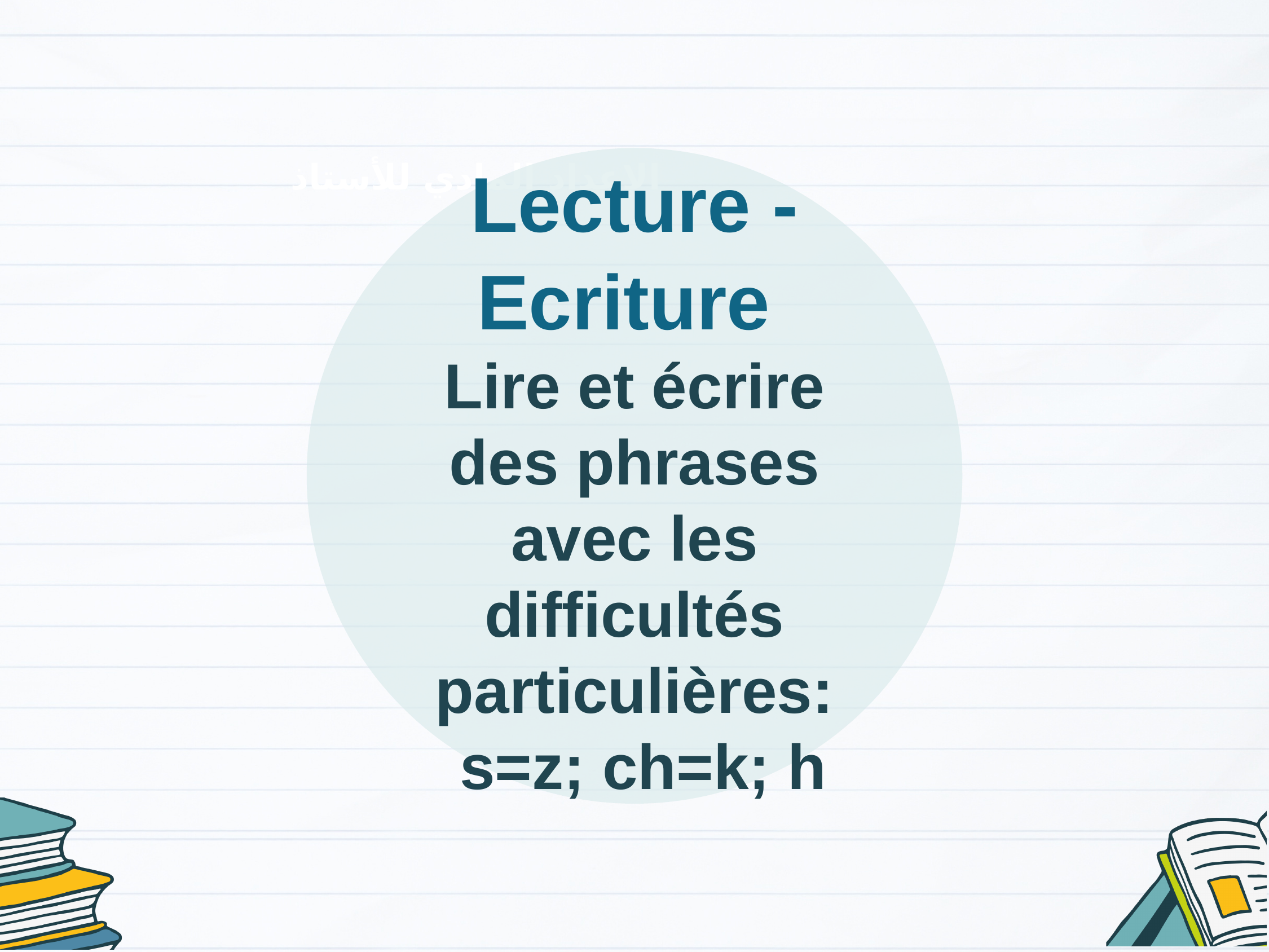

Lecture - Ecriture
Lire et écrire des phrases avec les difficultés particulières:
 s=z; ch=k; h
الإعداد المادي للأستاذ